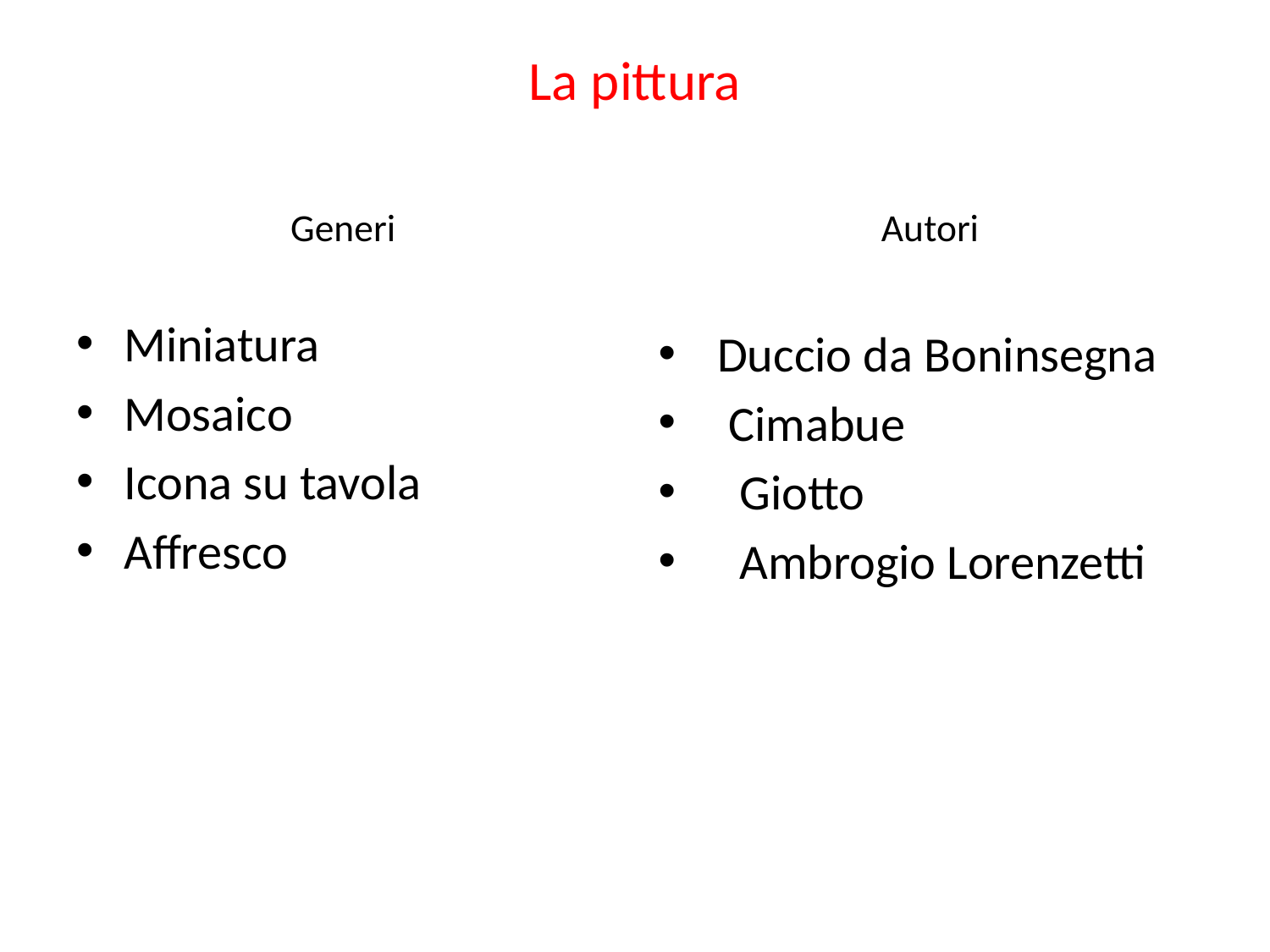

# La pittura Generi                                                        Autori
Miniatura
Mosaico
Icona su tavola
Affresco
 Duccio da Boninsegna
  Cimabue
   Giotto
   Ambrogio Lorenzetti